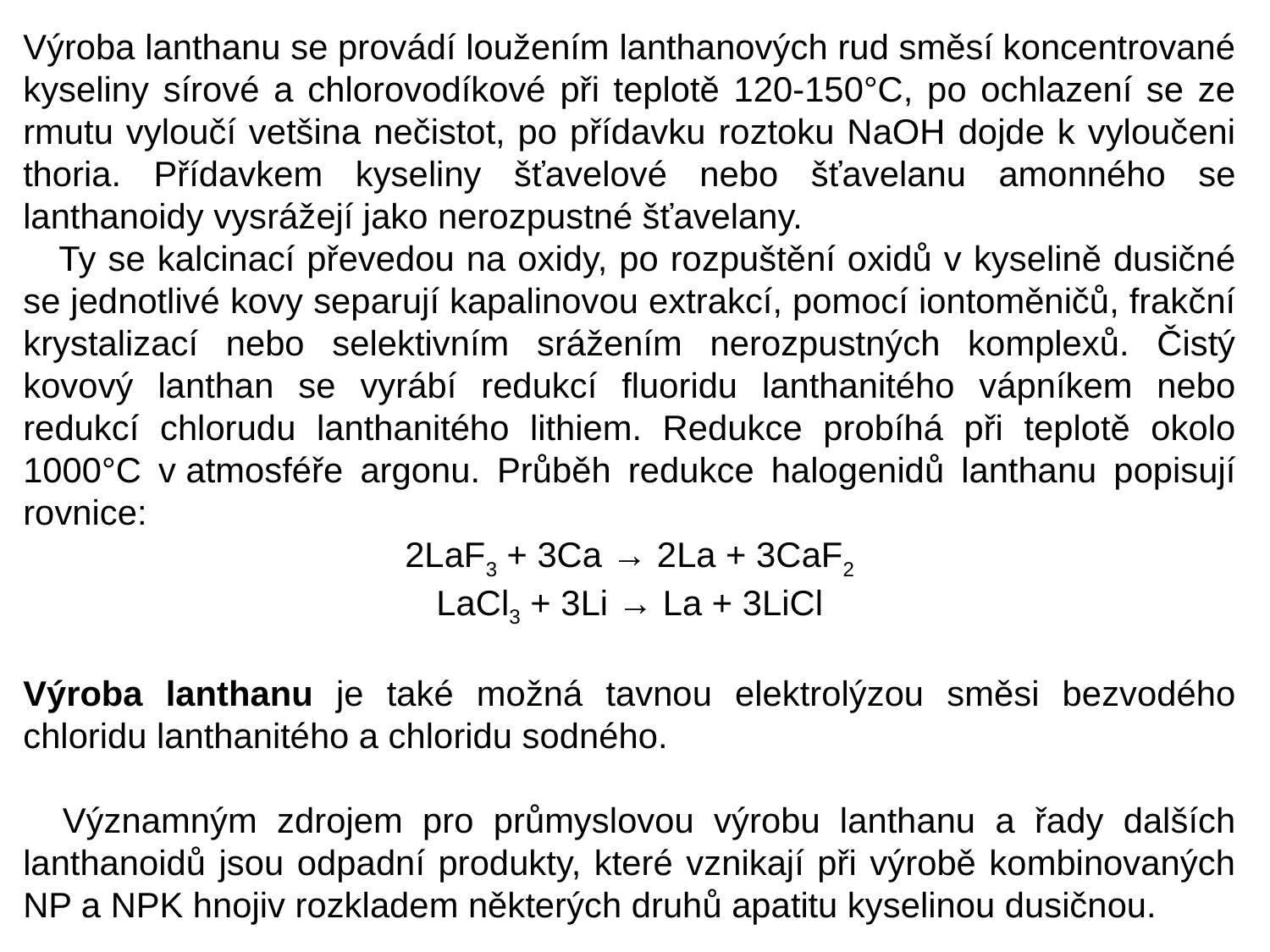

Výroba lanthanu se provádí loužením lanthanových rud směsí koncentrované kyseliny sírové a chlorovodíkové při teplotě 120-150°C, po ochlazení se ze rmutu vyloučí vetšina nečistot, po přídavku roztoku NaOH dojde k vyloučeni thoria. Přídavkem kyseliny šťavelové nebo šťavelanu amonného se lanthanoidy vysrážejí jako nerozpustné šťavelany.
   Ty se kalcinací převedou na oxidy, po rozpuštění oxidů v kyselině dusičné se jednotlivé kovy separují kapalinovou extrakcí, pomocí iontoměničů, frakční krystalizací nebo selektivním srážením nerozpustných komplexů. Čistý kovový lanthan se vyrábí redukcí fluoridu lanthanitého vápníkem nebo redukcí chlorudu lanthanitého lithiem. Redukce probíhá při teplotě okolo 1000°C v atmosféře argonu. Průběh redukce halogenidů lanthanu popisují rovnice:
2LaF3 + 3Ca → 2La + 3CaF2
LaCl3 + 3Li → La + 3LiCl

Výroba lanthanu je také možná tavnou elektrolýzou směsi bezvodého chloridu lanthanitého a chloridu sodného.

  Významným zdrojem pro průmyslovou výrobu lanthanu a řady dalších lanthanoidů jsou odpadní produkty, které vznikají při výrobě kombinovaných NP a NPK hnojiv rozkladem některých druhů apatitu kyselinou dusičnou.